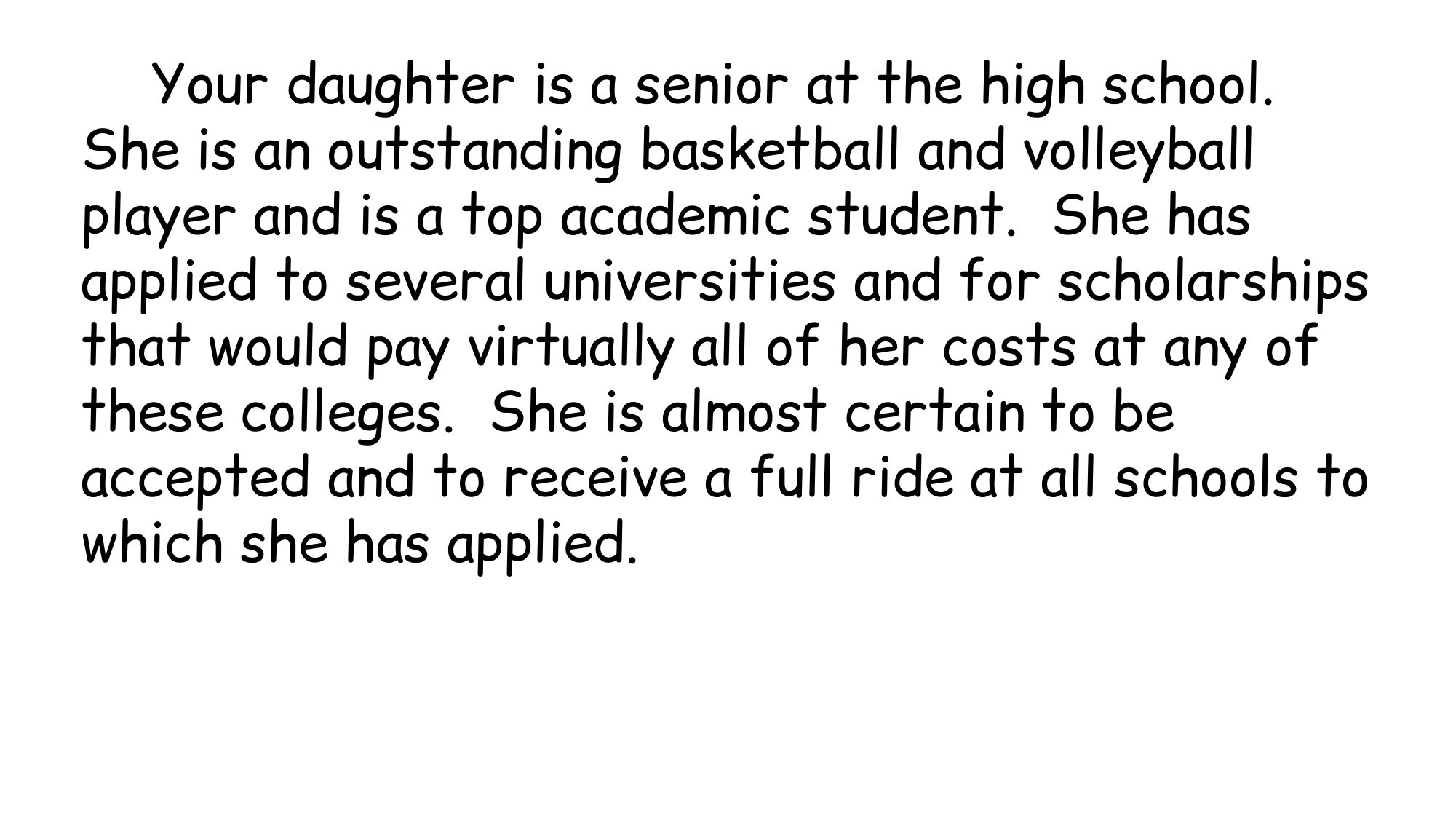

Your daughter is a senior at the high school.  She is an outstanding basketball and volleyball player and is a top academic student.  She has applied to several universities and for scholarships that would pay virtually all of her costs at any of these colleges.  She is almost certain to be accepted and to receive a full ride at all schools to which she has applied.